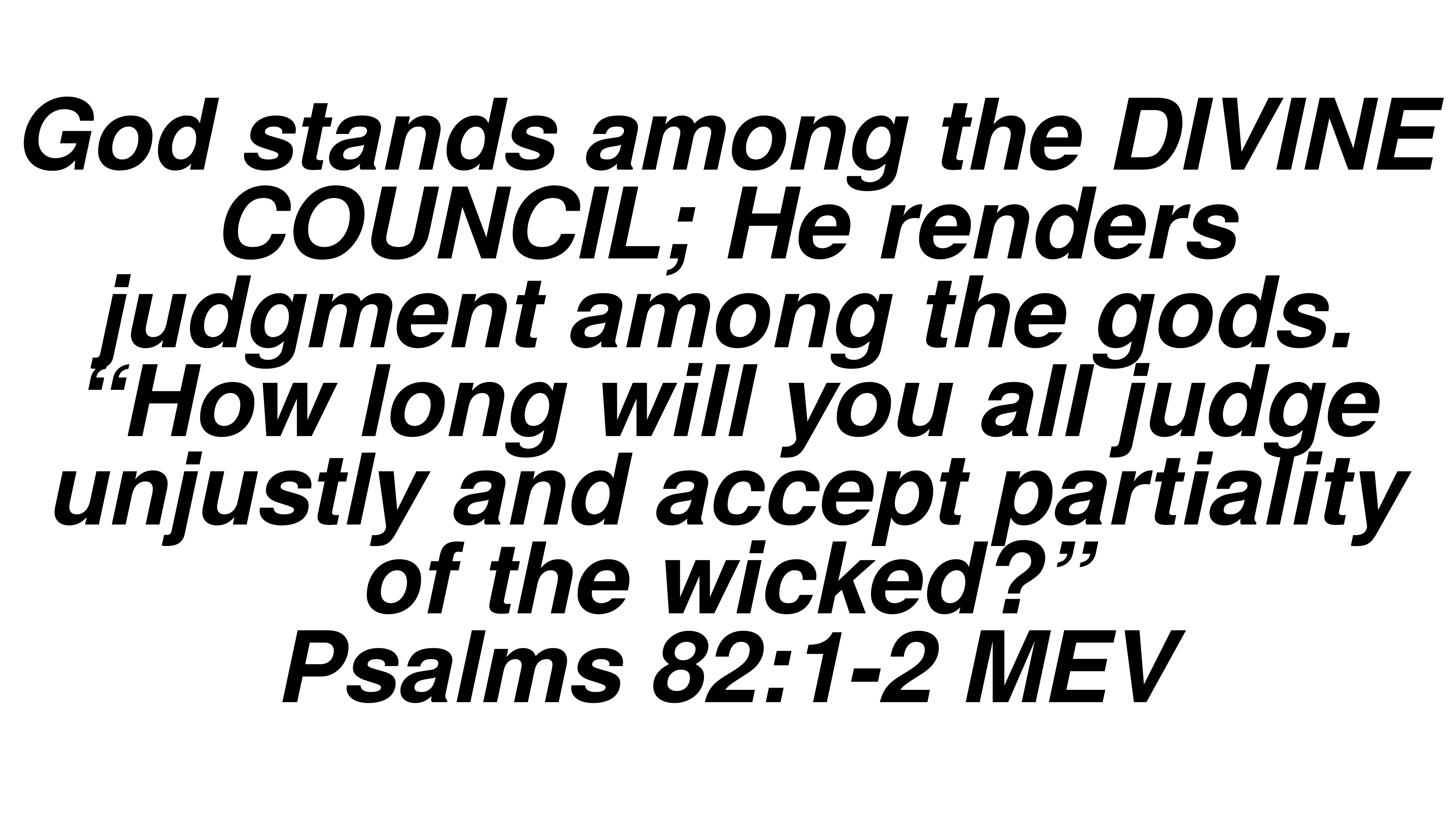

God stands among the DIVINE COUNCIL; He renders judgment among the gods. “How long will you all judge unjustly and accept partiality of the wicked?”
Psalms 82:1-2 MEV